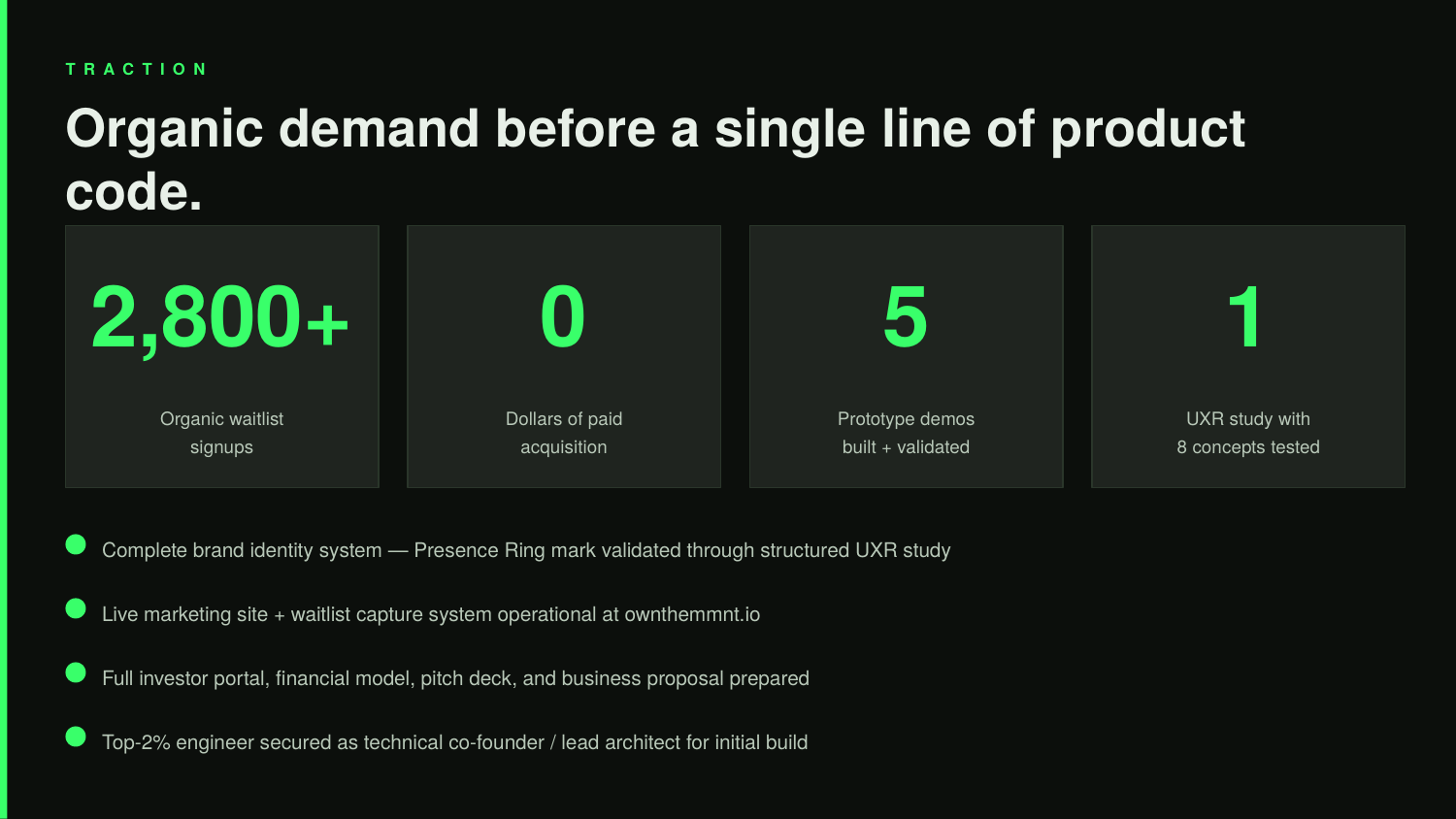

TRACTION
Organic demand before a single line of product code.

2,800+
0
5
1
Organic waitlist
signups
Dollars of paid
acquisition
Prototype demos
built + validated
UXR study with
8 concepts tested
Complete brand identity system — Presence Ring mark validated through structured UXR study

Live marketing site + waitlist capture system operational at ownthemmnt.io

Full investor portal, financial model, pitch deck, and business proposal prepared

Top-2% engineer secured as technical co-founder / lead architect for initial build